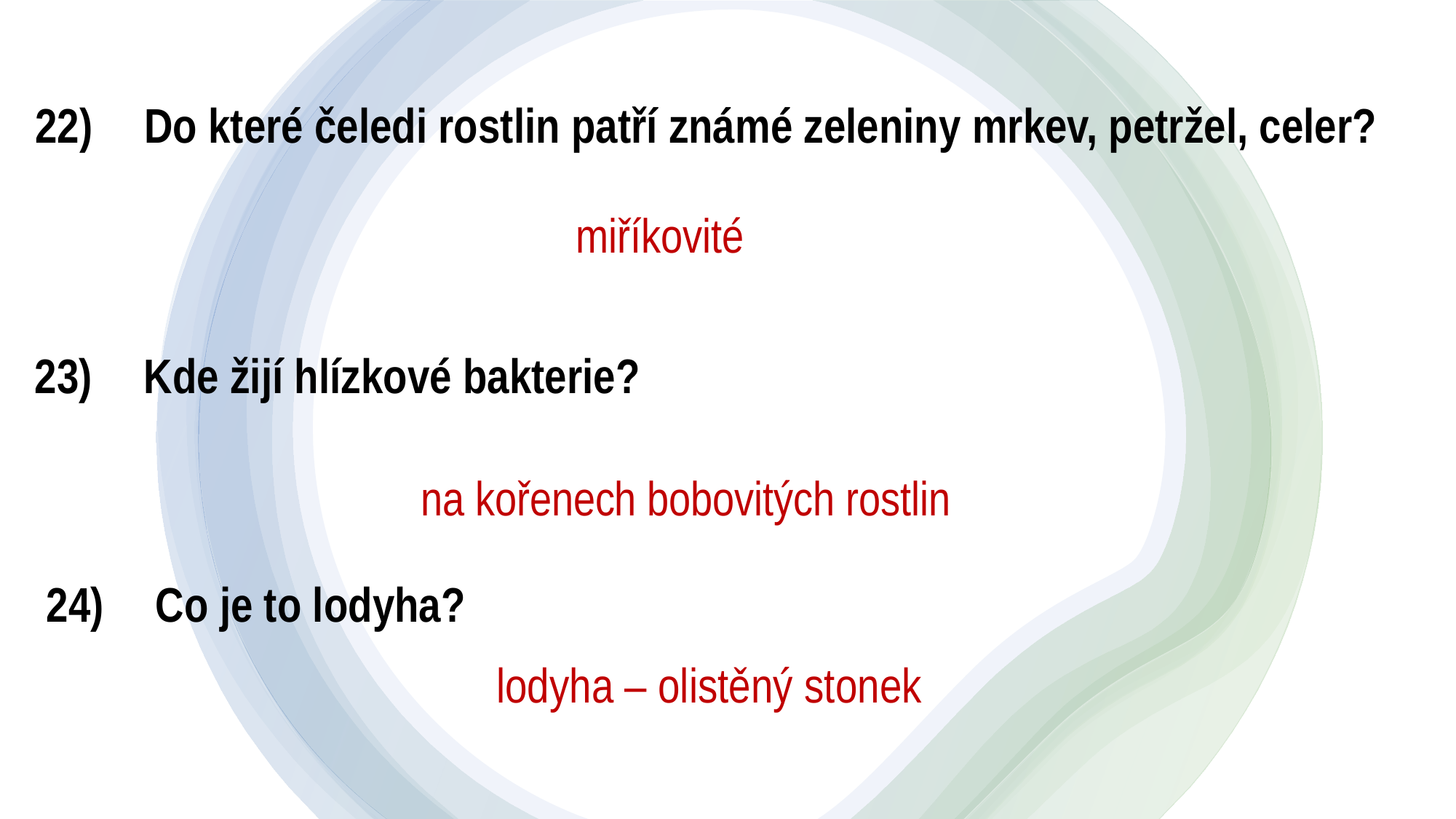

# 22)	Do které čeledi rostlin patří známé zeleniny mrkev, petržel, celer?
miříkovité
23)	Kde žijí hlízkové bakterie?
na kořenech bobovitých rostlin
24)	Co je to lodyha?
lodyha – olistěný stonek